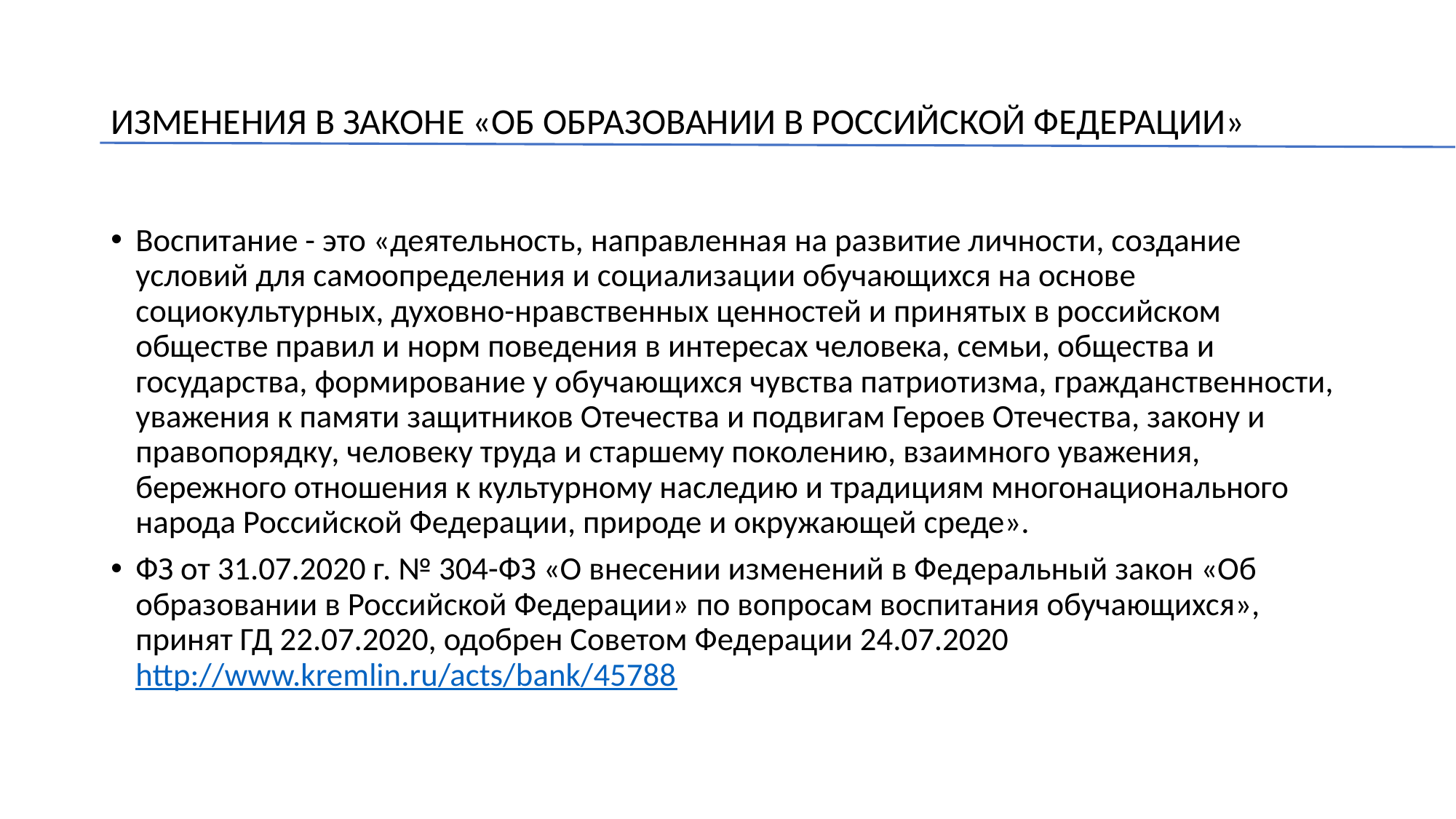

# ИЗМЕНЕНИЯ В ЗАКОНЕ «ОБ ОБРАЗОВАНИИ В РОССИЙСКОЙ ФЕДЕРАЦИИ»
Воспитание - это «деятельность, направленная на развитие личности, создание условий для самоопределения и социализации обучающихся на основе социокультурных, духовно-нравственных ценностей и принятых в российском обществе правил и норм поведения в интересах человека, семьи, общества и государства, формирование у обучающихся чувства патриотизма, гражданственности, уважения к памяти защитников Отечества и подвигам Героев Отечества, закону и правопорядку, человеку труда и старшему поколению, взаимного уважения, бережного отношения к культурному наследию и традициям многонационального народа Российской Федерации, природе и окружающей среде».
ФЗ от 31.07.2020 г. № 304-ФЗ «О внесении изменений в Федеральный закон «Об образовании в Российской Федерации» по вопросам воспитания обучающихся», принят ГД 22.07.2020, одобрен Советом Федерации 24.07.2020 http://www.kremlin.ru/acts/bank/45788